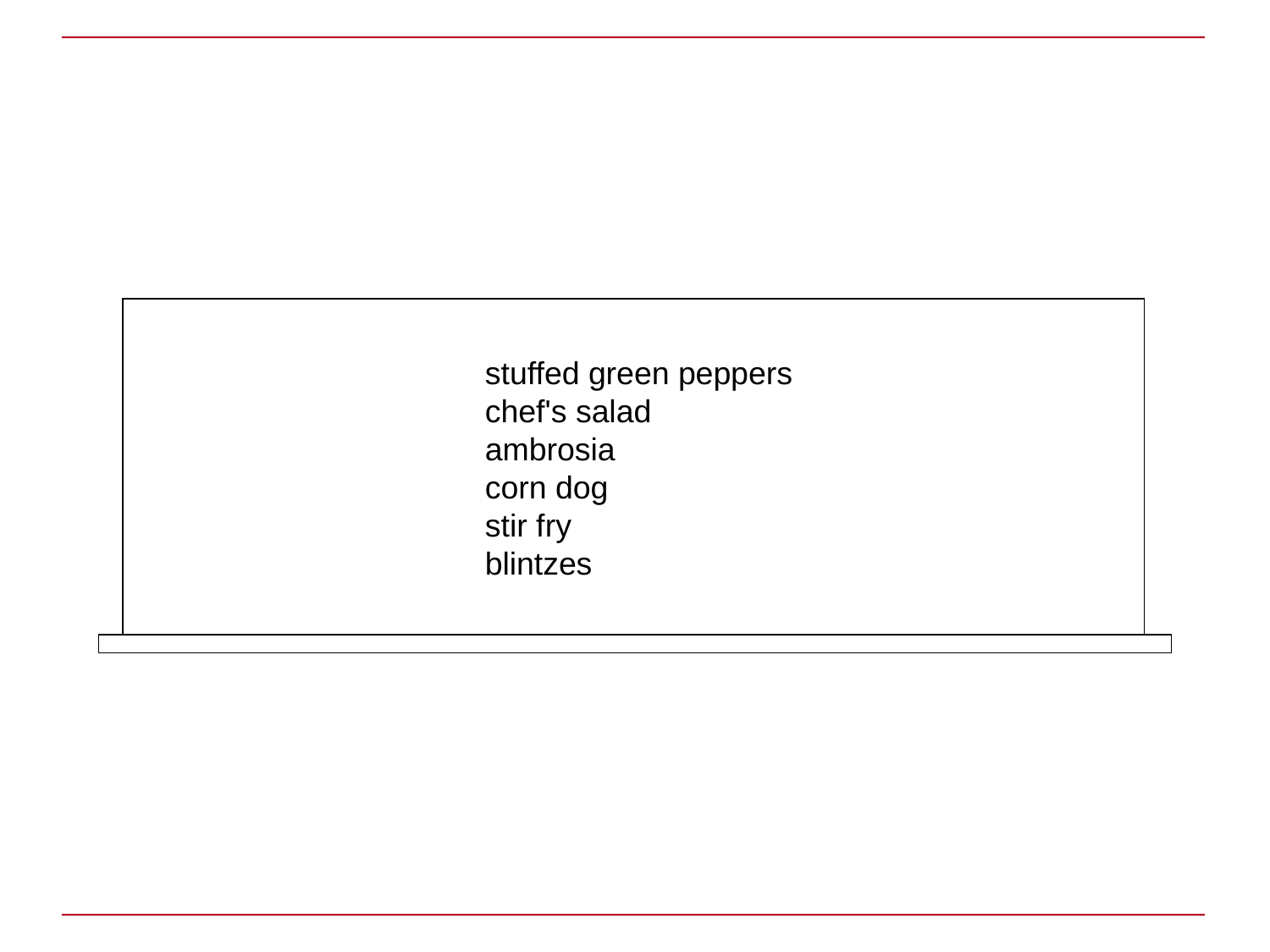

stuffed green peppers
chef's salad
ambrosia
corn dog
stir fry
blintzes